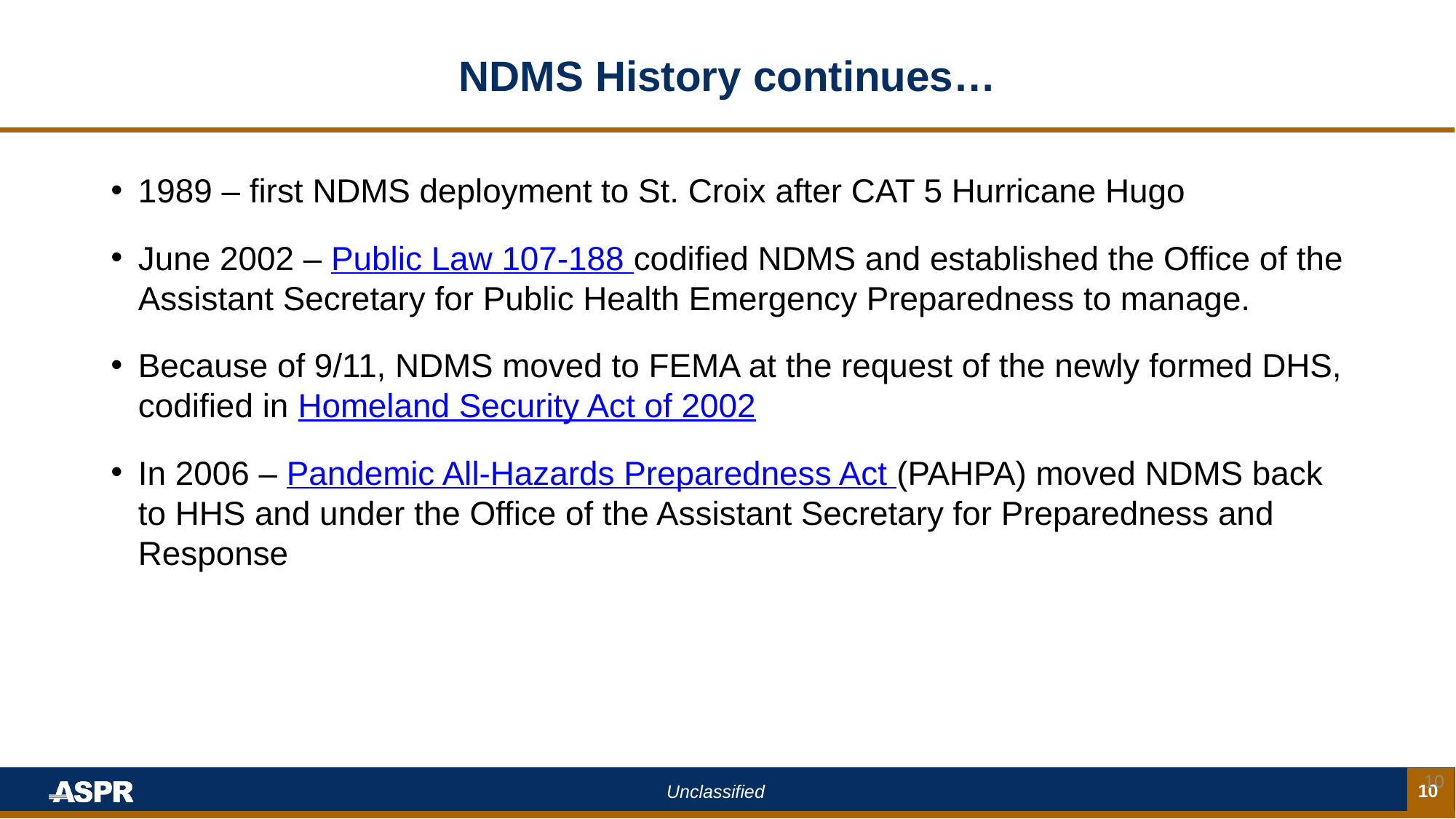

# NDMS History continues…
1989 – first NDMS deployment to St. Croix after CAT 5 Hurricane Hugo
June 2002 – Public Law 107-188 codified NDMS and established the Office of the Assistant Secretary for Public Health Emergency Preparedness to manage.
Because of 9/11, NDMS moved to FEMA at the request of the newly formed DHS, codified in Homeland Security Act of 2002
In 2006 – Pandemic All-Hazards Preparedness Act (PAHPA) moved NDMS back to HHS and under the Office of the Assistant Secretary for Preparedness and Response

10